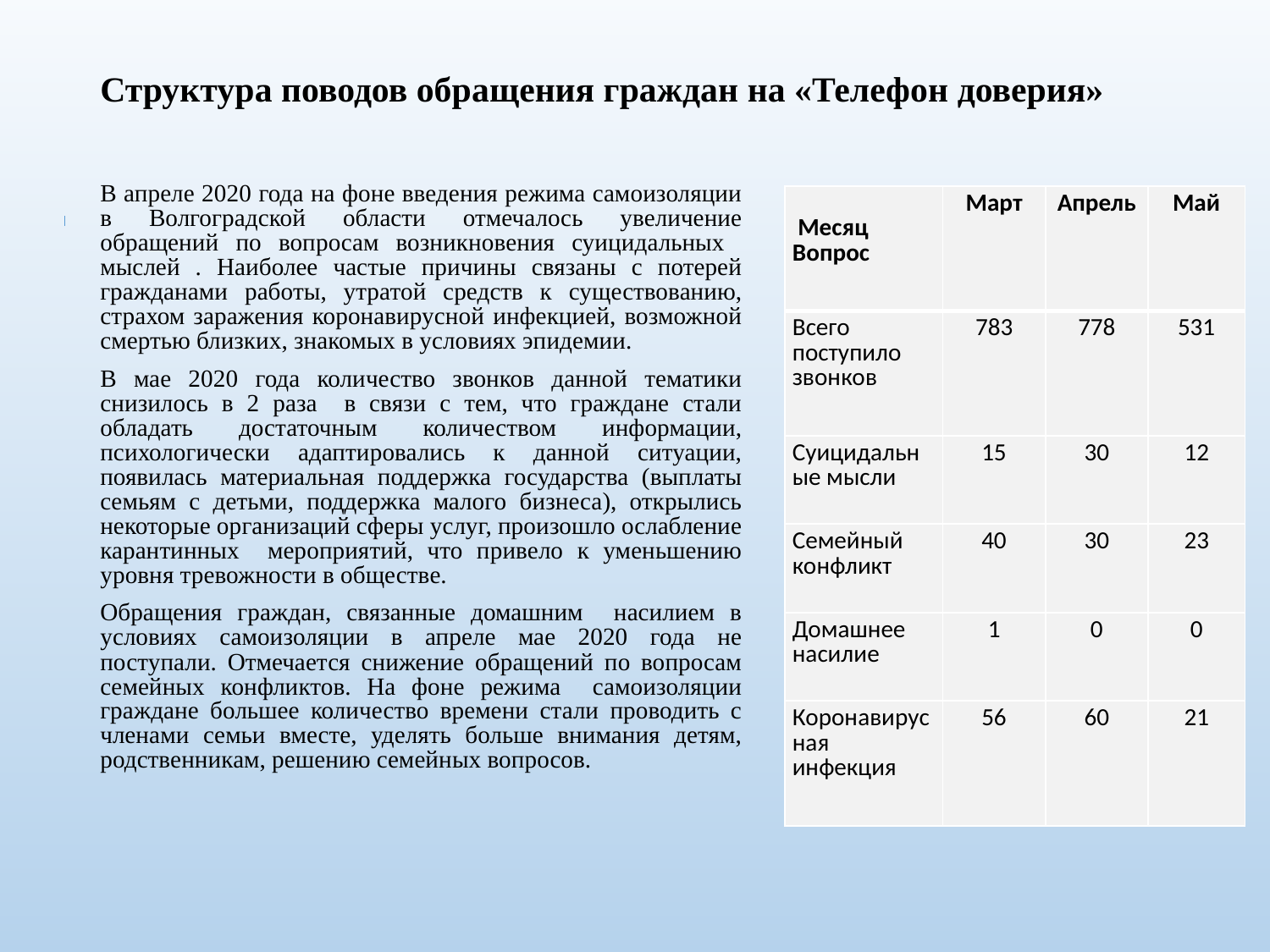

# Структура поводов обращения граждан на «Телефон доверия»
В апреле 2020 года на фоне введения режима самоизоляции в Волгоградской области отмечалось увеличение обращений по вопросам возникновения суицидальных  мыслей . Наиболее частые причины связаны с потерей гражданами работы, утратой средств к существованию, страхом заражения коронавирусной инфекцией, возможной смертью близких, знакомых в условиях эпидемии.
В мае 2020 года количество звонков данной тематики снизилось в 2 раза  в связи с тем, что граждане стали обладать достаточным количеством информации, психологически адаптировались к данной ситуации, появилась материальная поддержка государства (выплаты семьям с детьми, поддержка малого бизнеса), открылись некоторые организаций сферы услуг, произошло ослабление карантинных  мероприятий, что привело к уменьшению уровня тревожности в обществе.
Обращения граждан, связанные домашним  насилием в условиях самоизоляции в апреле мае 2020 года не поступали. Отмечается снижение обращений по вопросам семейных конфликтов. На фоне режима  самоизоляции граждане большее количество времени стали проводить с членами семьи вместе, уделять больше внимания детям, родственникам, решению семейных вопросов.

| Месяц Вопрос | Март | Апрель | Май |
| --- | --- | --- | --- |
| Всего поступило звонков | 783 | 778 | 531 |
| Суицидальные мысли | 15 | 30 | 12 |
| Семейный конфликт | 40 | 30 | 23 |
| Домашнее насилие | 1 | 0 | 0 |
| Коронавирусная инфекция | 56 | 60 | 21 |